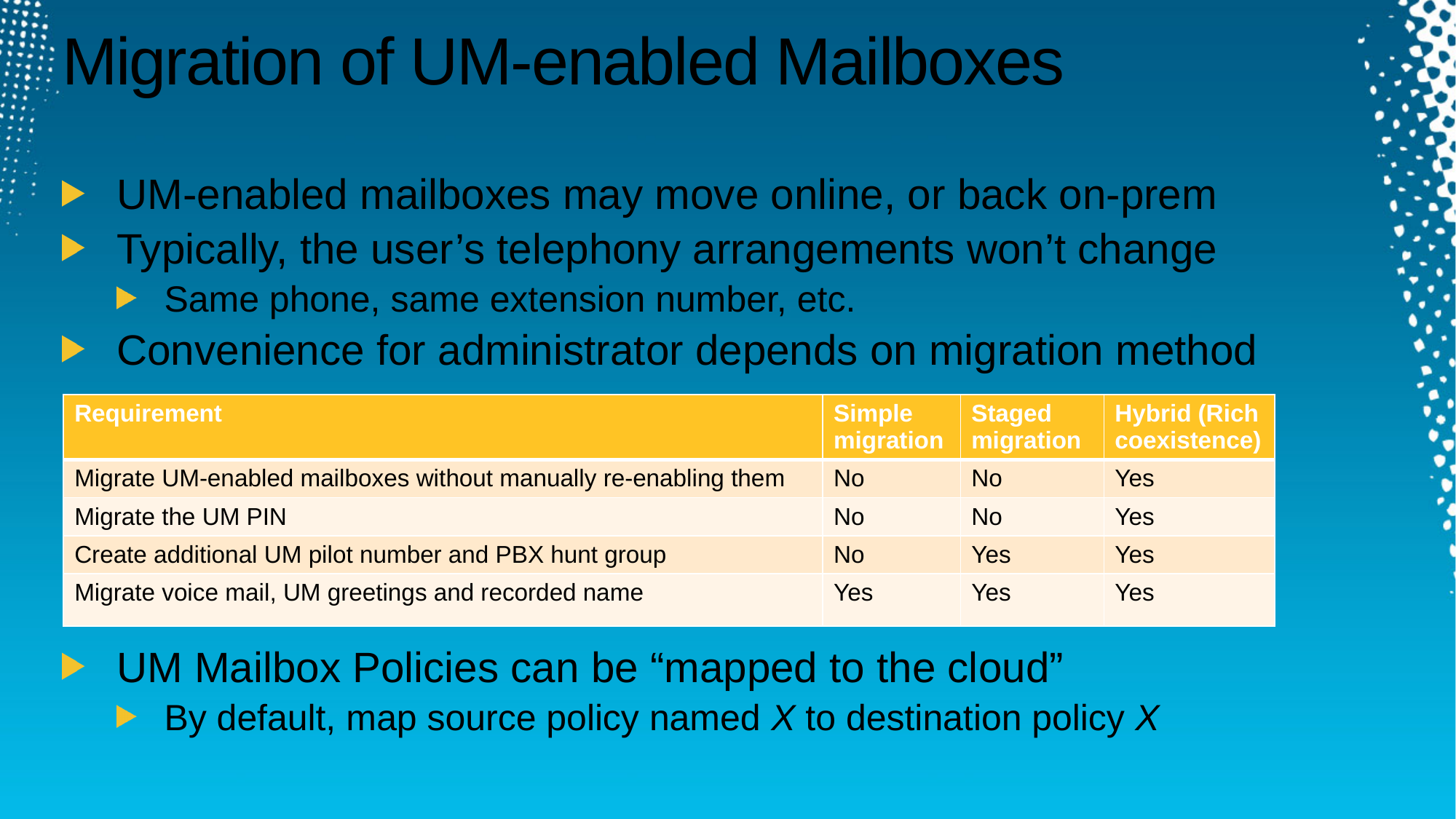

# Migration of UM-enabled Mailboxes
UM-enabled mailboxes may move online, or back on-prem
Typically, the user’s telephony arrangements won’t change
Same phone, same extension number, etc.
Convenience for administrator depends on migration method

UM Mailbox Policies can be “mapped to the cloud”
By default, map source policy named X to destination policy X
| Requirement | Simple migration | Staged migration | Hybrid (Rich coexistence) |
| --- | --- | --- | --- |
| Migrate UM-enabled mailboxes without manually re-enabling them | No | No | Yes |
| Migrate the UM PIN | No | No | Yes |
| Create additional UM pilot number and PBX hunt group | No | Yes | Yes |
| Migrate voice mail, UM greetings and recorded name | Yes | Yes | Yes |